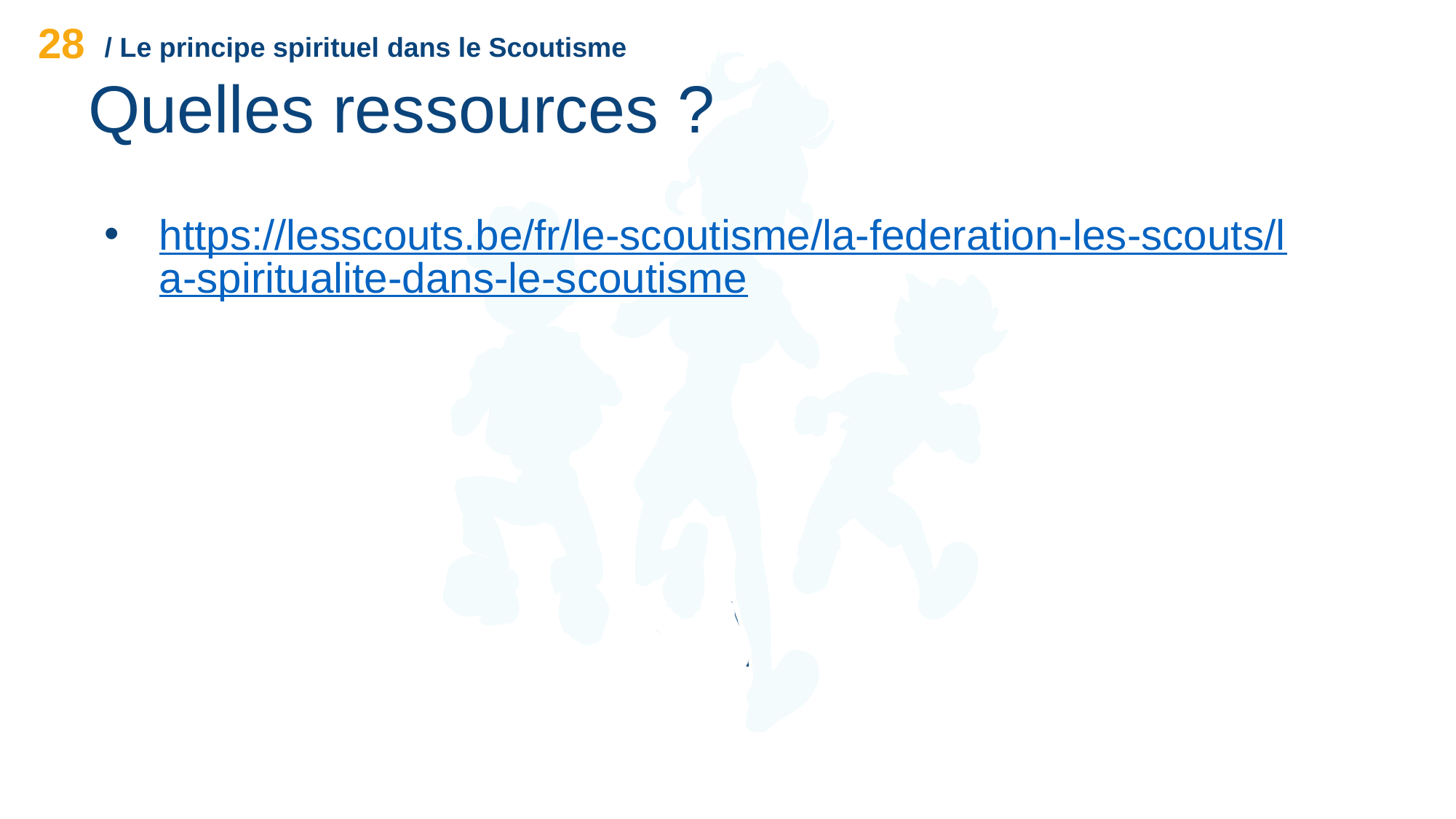

28
/ Le principe spirituel dans le Scoutisme
Quelles ressources ?
https://lesscouts.be/fr/le-scoutisme/la-federation-les-scouts/la-spiritualite-dans-le-scoutisme